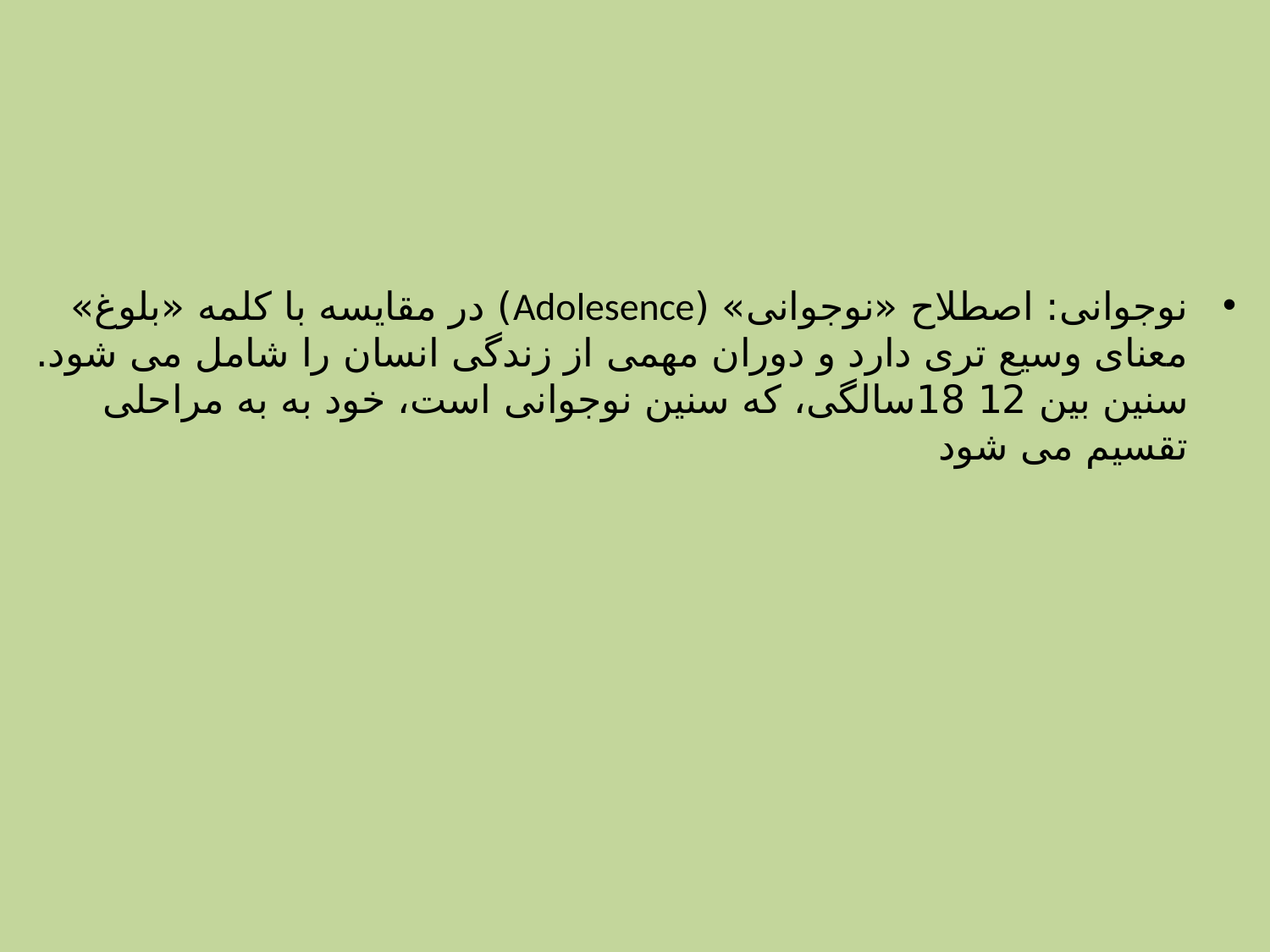

#
نوجوانى: اصطلاح «نوجوانى» (Adolesence) در مقایسه با كلمه «بلوغ» معناى وسیع ترى دارد و دوران مهمى از زندگى انسان را شامل مى شود. سنین بین 12 18سالگى، كه سنین نوجوانى است، خود به به مراحلی تقسیم می شود